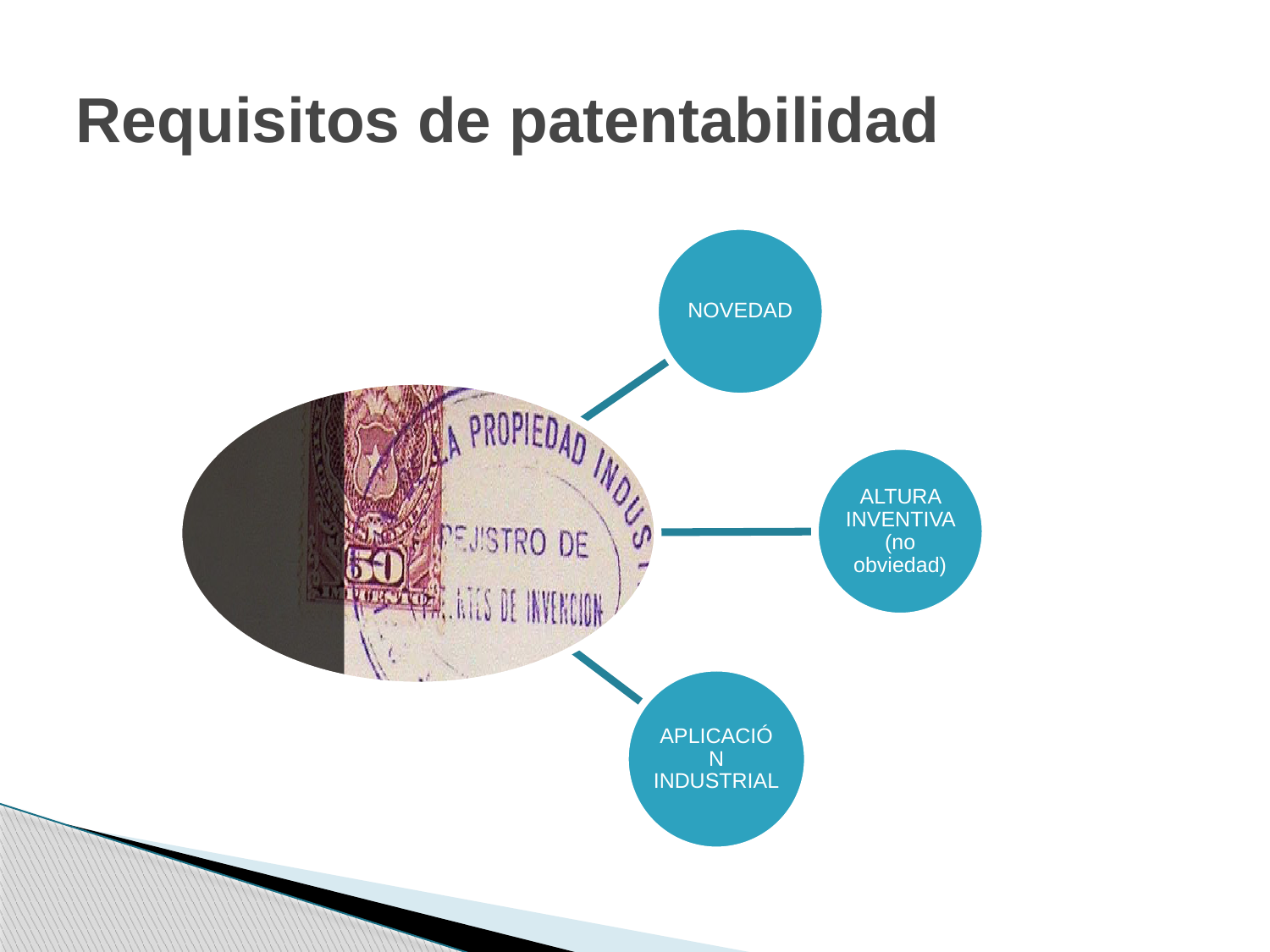

# Requisitos de patentabilidad
NOVEDAD
ALTURA INVENTIVA (no obviedad)
APLICACIÓN INDUSTRIAL